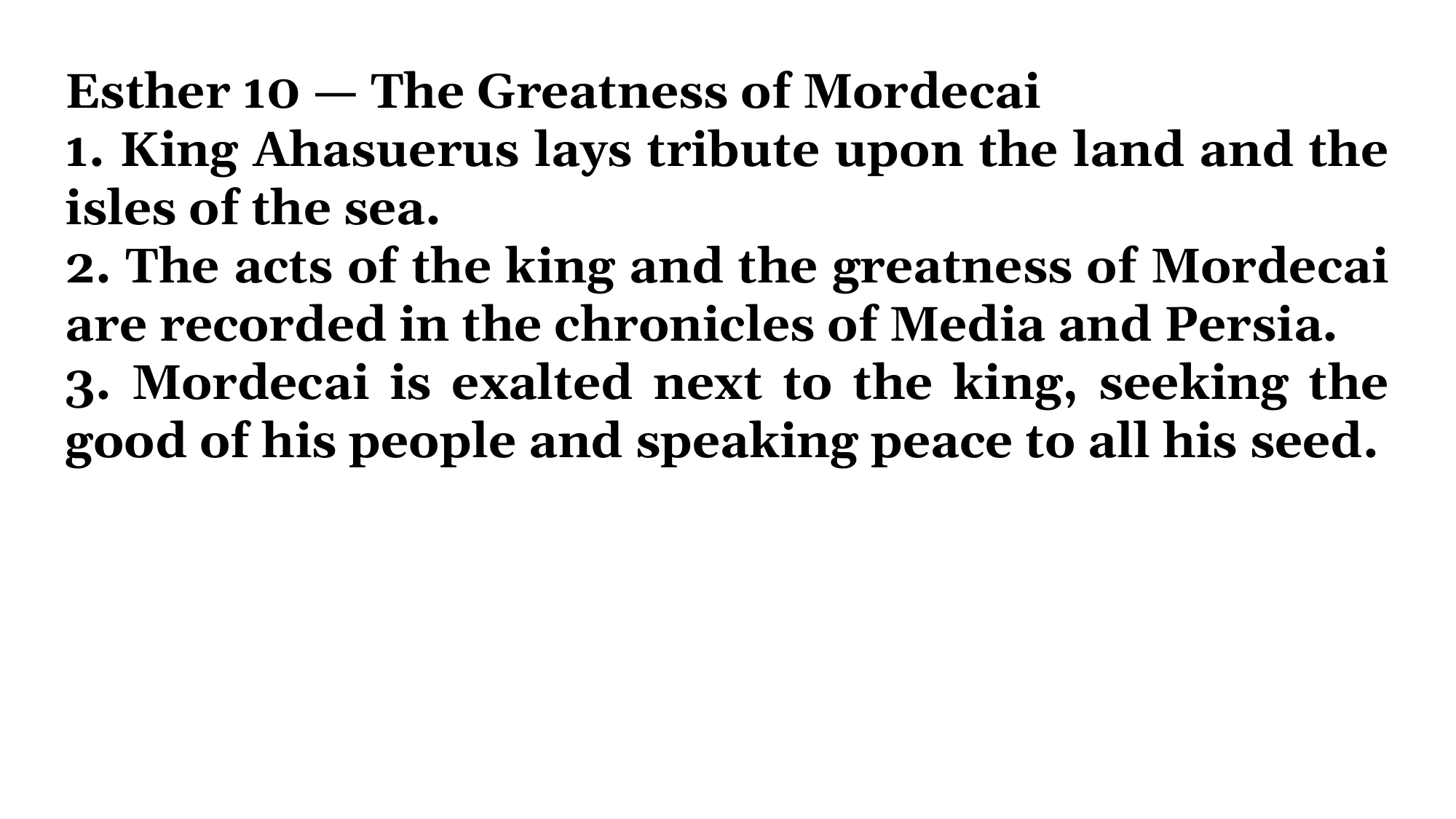

Esther 10 — The Greatness of Mordecai
1. King Ahasuerus lays tribute upon the land and the isles of the sea.
2. The acts of the king and the greatness of Mordecai are recorded in the chronicles of Media and Persia.
3. Mordecai is exalted next to the king, seeking the good of his people and speaking peace to all his seed.